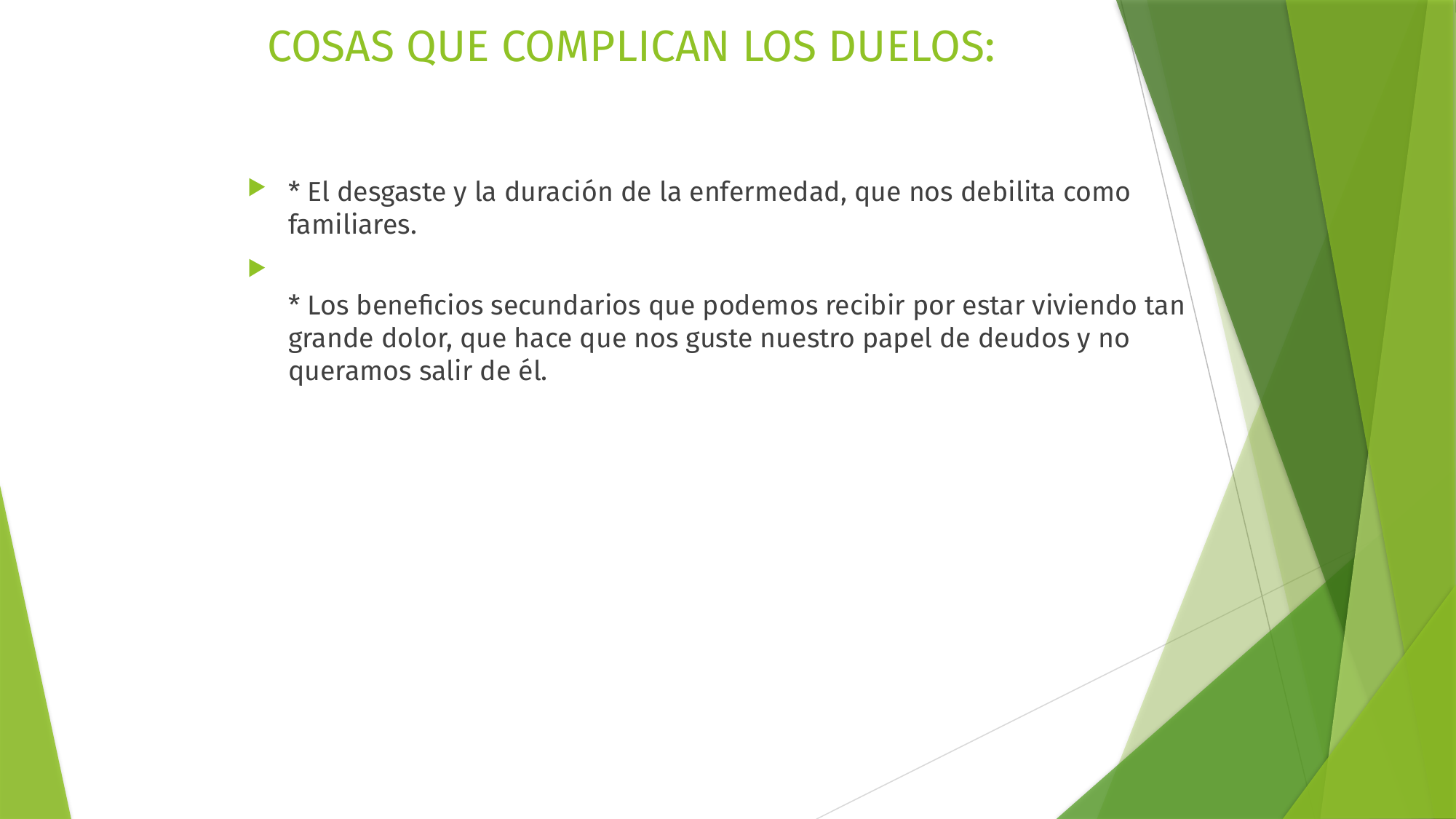

# COSAS QUE COMPLICAN LOS DUELOS:
* El desgaste y la duración de la enfermedad, que nos debilita como familiares.
* Los beneficios secundarios que podemos recibir por estar viviendo tan grande dolor, que hace que nos guste nuestro papel de deudos y no queramos salir de él.